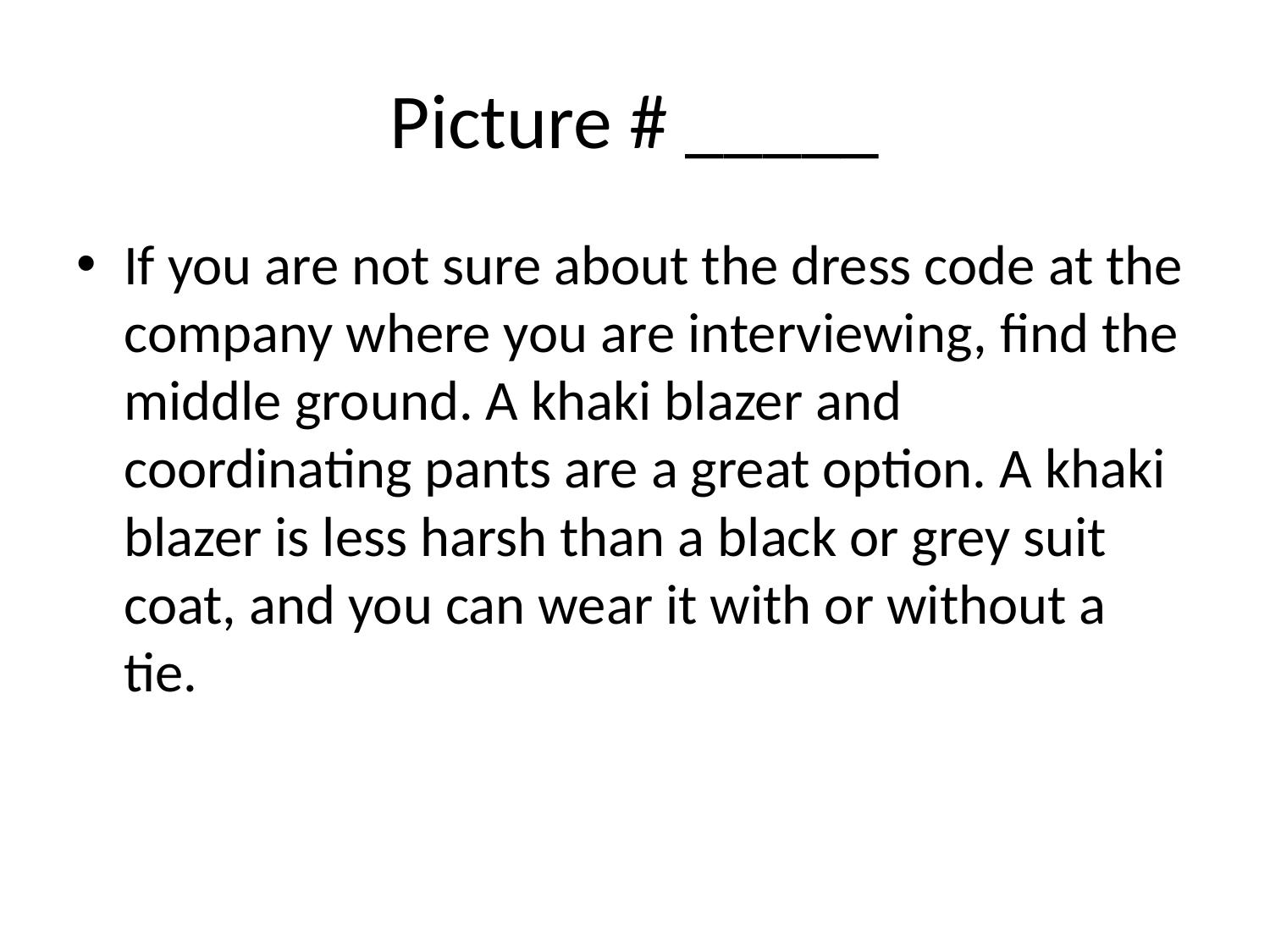

# Picture # _____
If you are not sure about the dress code at the company where you are interviewing, find the middle ground. A khaki blazer and coordinating pants are a great option. A khaki blazer is less harsh than a black or grey suit coat, and you can wear it with or without a tie.